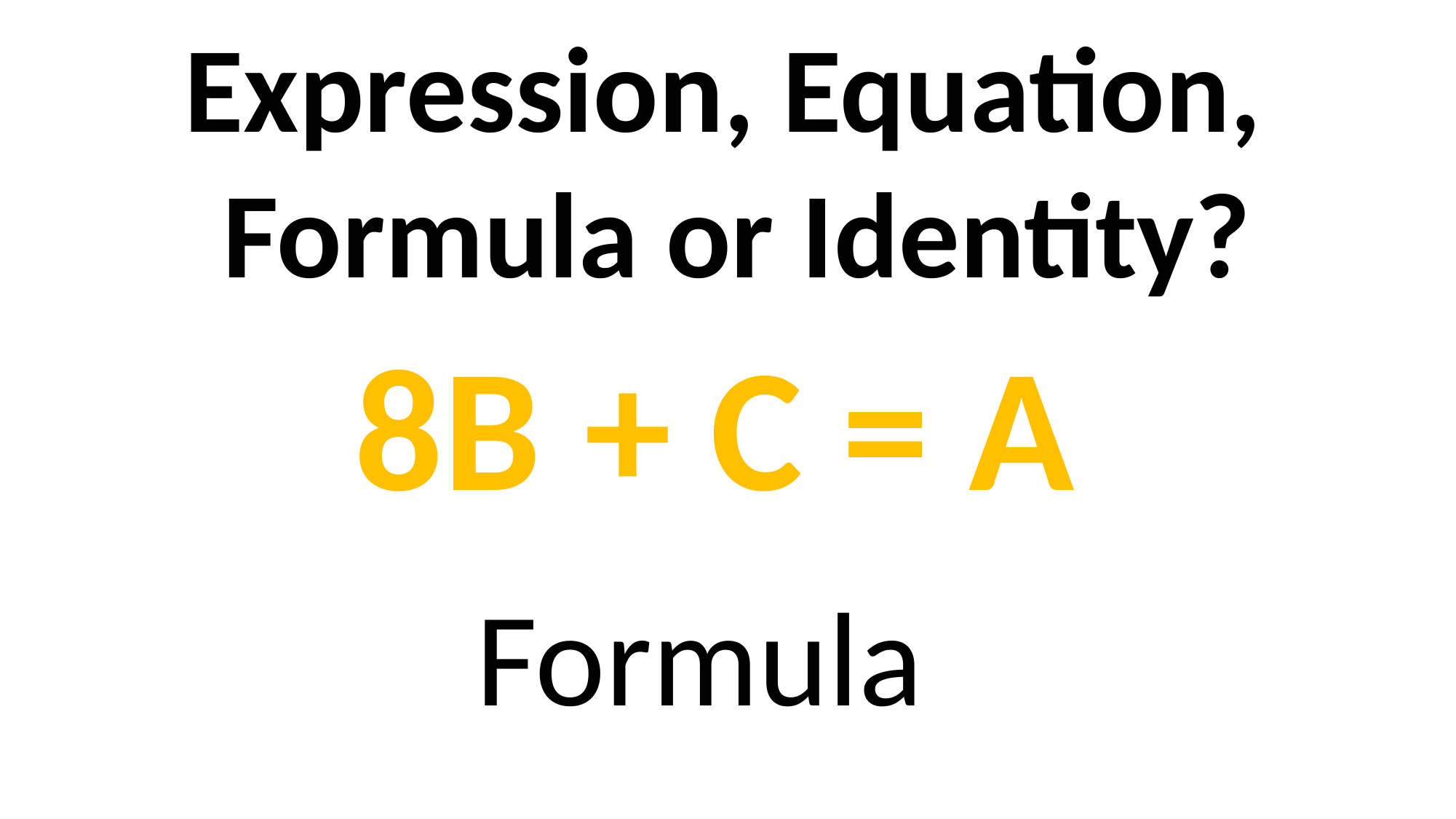

Expression, Equation,
Formula or Identity?
8B + C = A
Formula